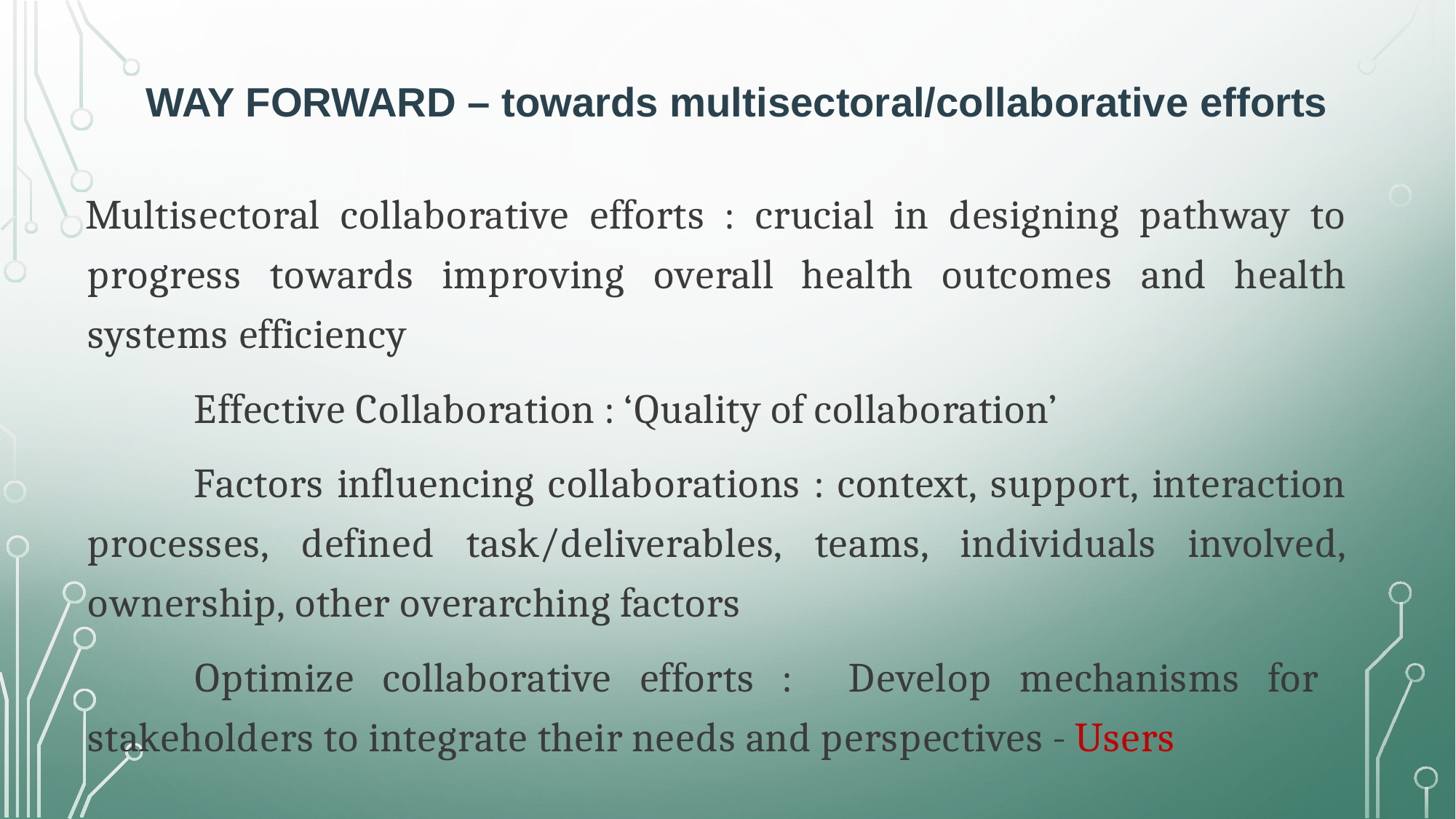

# Way forward – towards multisectoral/collaborative efforts
Multisectoral collaborative efforts : crucial in designing pathway to progress towards improving overall health outcomes and health systems efficiency
	Effective Collaboration : ‘Quality of collaboration’
	Factors influencing collaborations : context, support, interaction processes, defined task/deliverables, teams, individuals involved, ownership, other overarching factors
	Optimize collaborative efforts :  Develop mechanisms for  stakeholders to integrate their needs and perspectives - Users